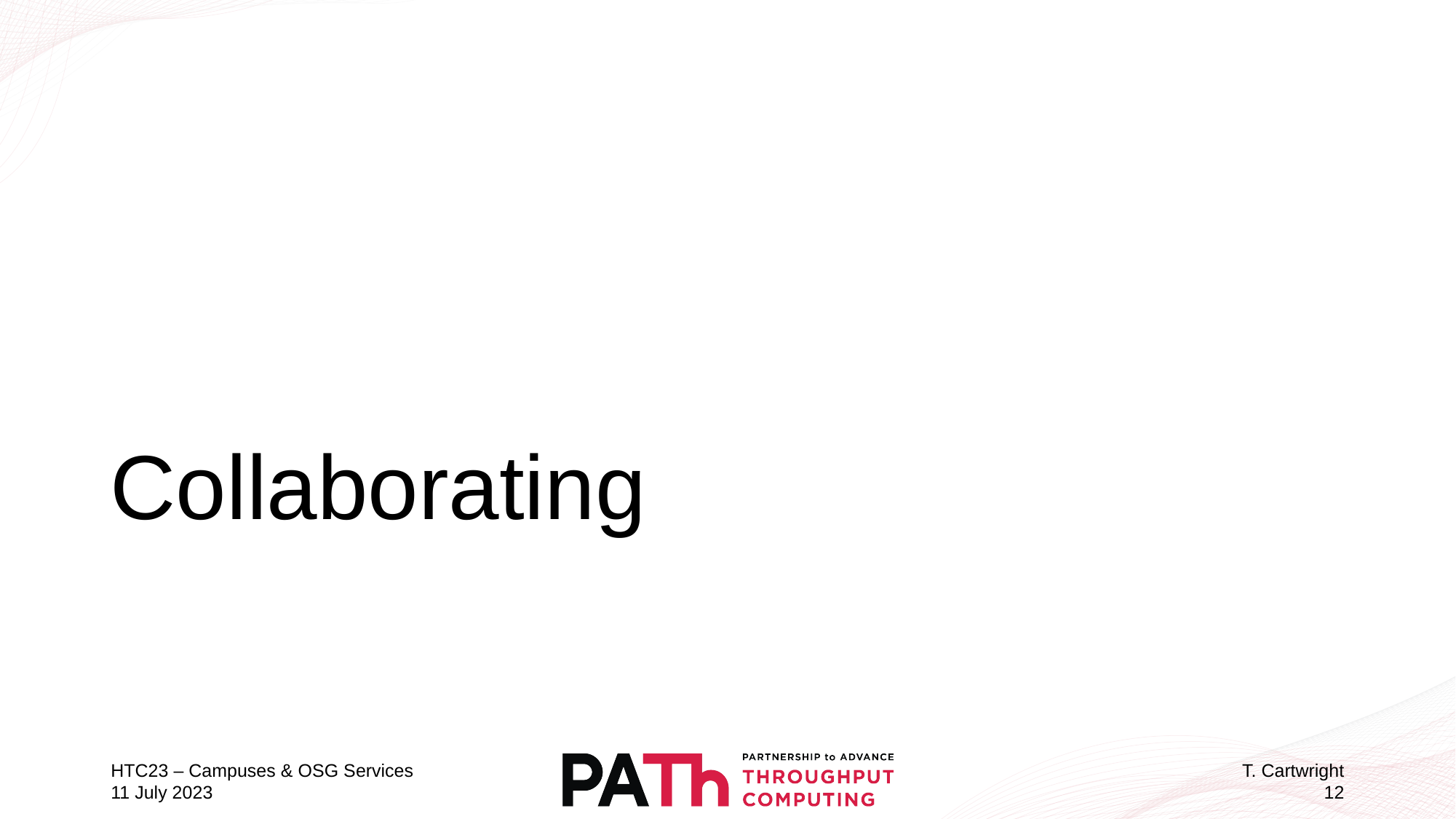

# Collaborating

HTC23 – Campuses & OSG Services
11 July 2023
T. Cartwright
12